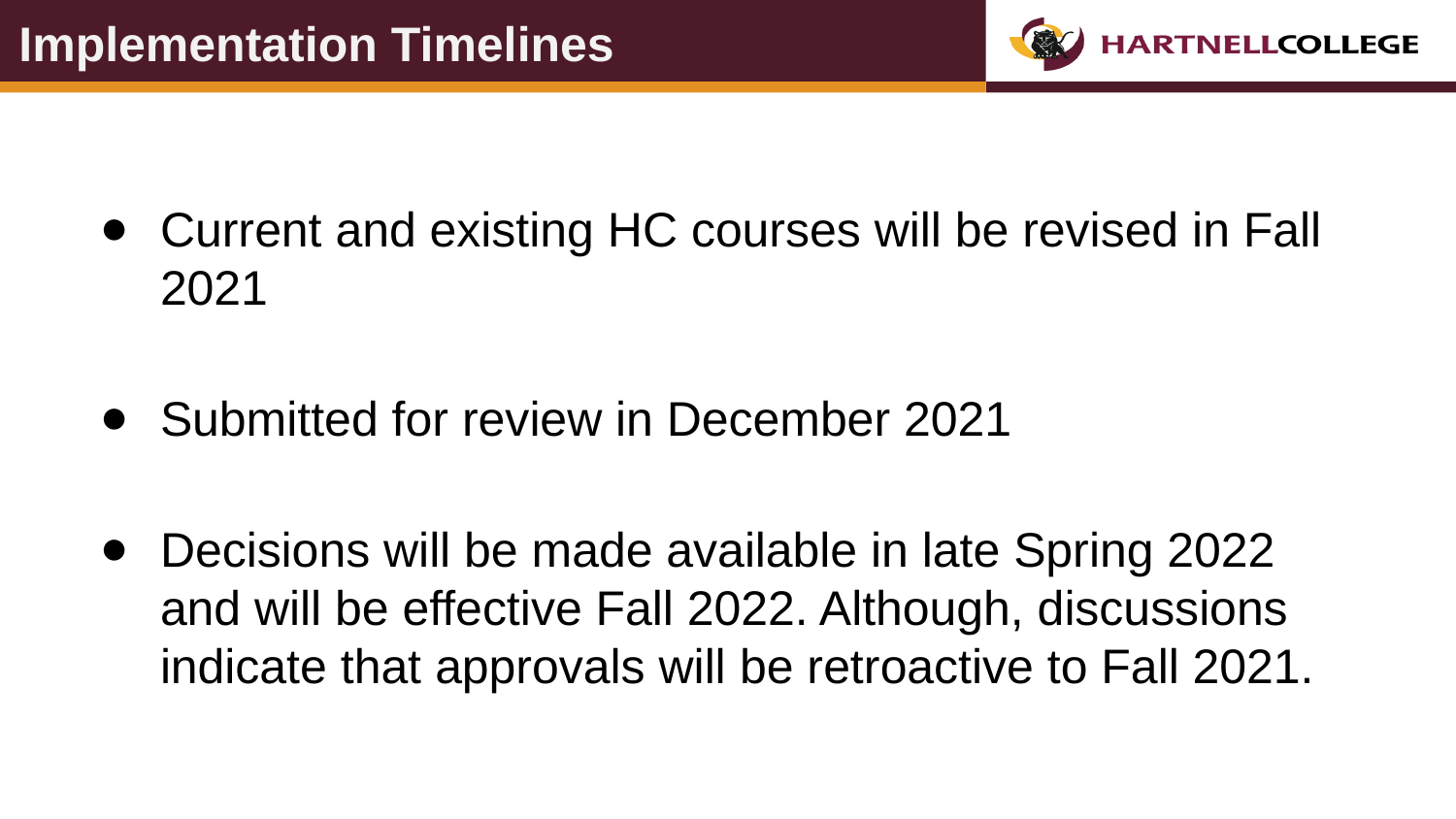

# Implementation Timelines
Current and existing HC courses will be revised in Fall 2021

Submitted for review in December 2021

Decisions will be made available in late Spring 2022 and will be effective Fall 2022. Although, discussions indicate that approvals will be retroactive to Fall 2021.